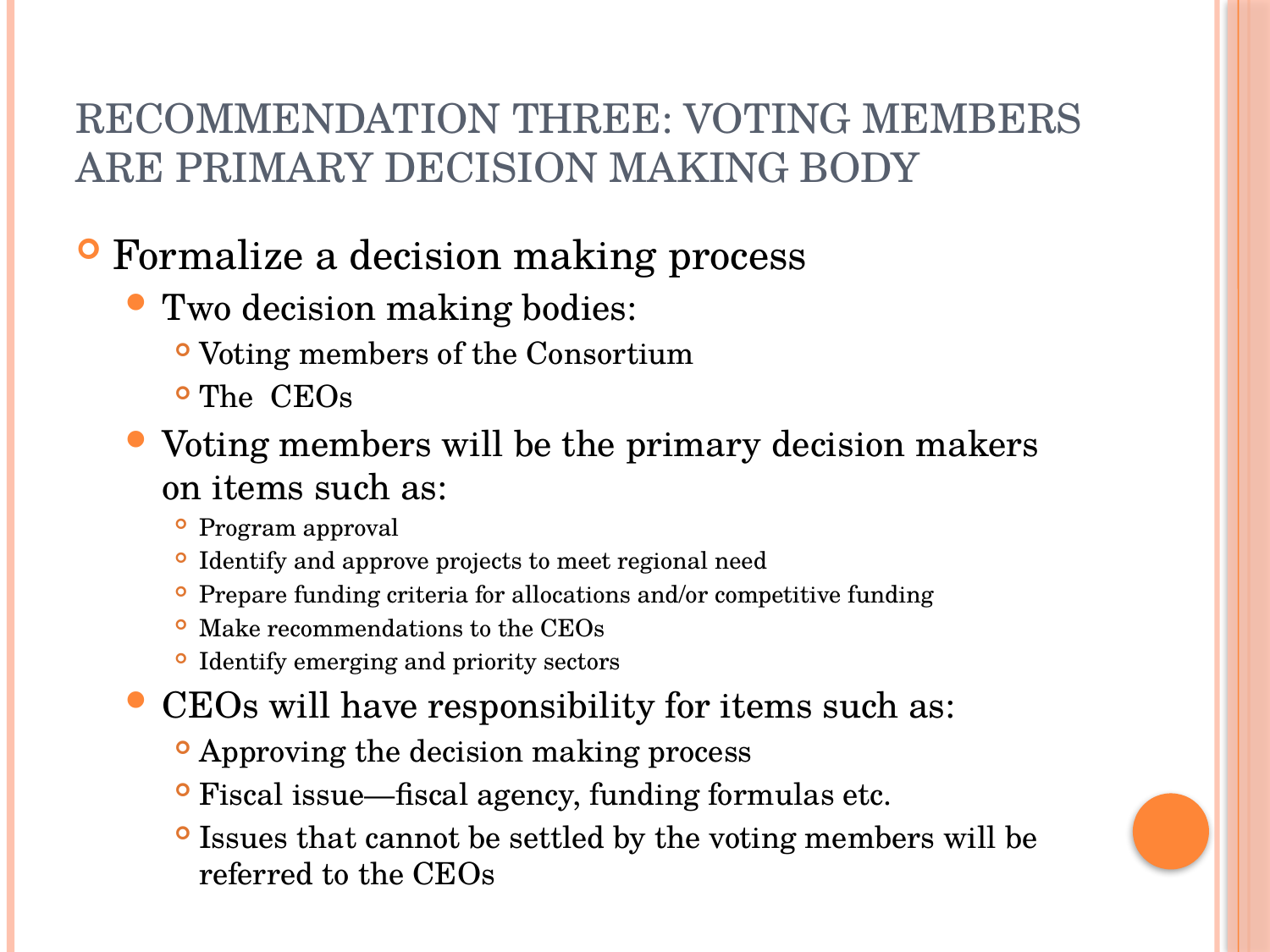

# Recommendation Three: Voting members are Primary Decision Making Body
Formalize a decision making process
Two decision making bodies:
Voting members of the Consortium
The  CEOs
Voting members will be the primary decision makers on items such as:
Program approval
Identify and approve projects to meet regional need
Prepare funding criteria for allocations and/or competitive funding
Make recommendations to the CEOs
Identify emerging and priority sectors
CEOs will have responsibility for items such as:
Approving the decision making process
Fiscal issue—fiscal agency, funding formulas etc.
Issues that cannot be settled by the voting members will be referred to the CEOs